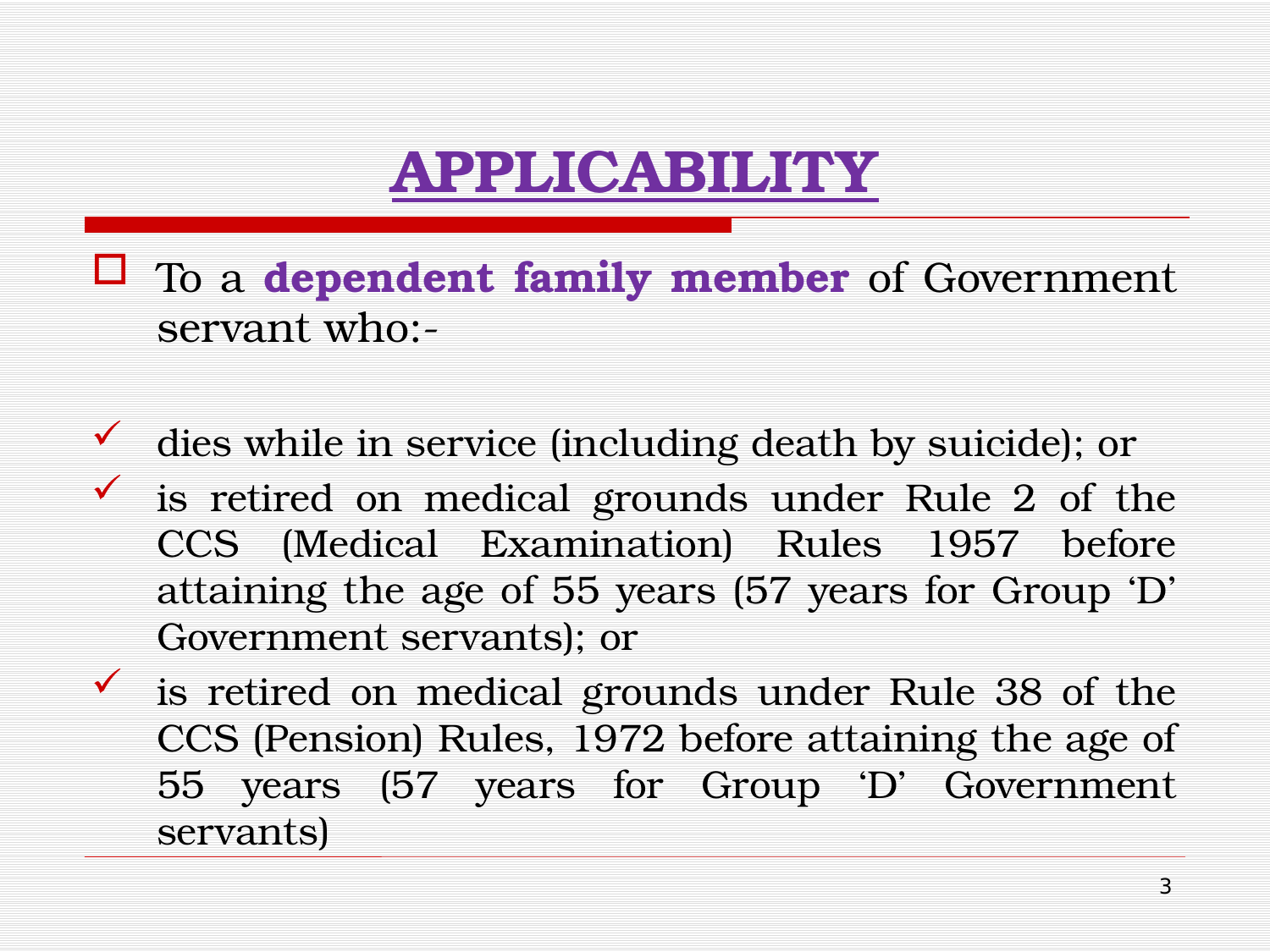

# APPLICABILITY
To a dependent family member of Government servant who:-

dies while in service (including death by suicide); or
is retired on medical grounds under Rule 2 of the CCS (Medical Examination) Rules 1957 before attaining the age of 55 years (57 years for Group ‘D’ Government servants); or
is retired on medical grounds under Rule 38 of the CCS (Pension) Rules, 1972 before attaining the age of 55 years (57 years for Group ‘D’ Government servants)
3